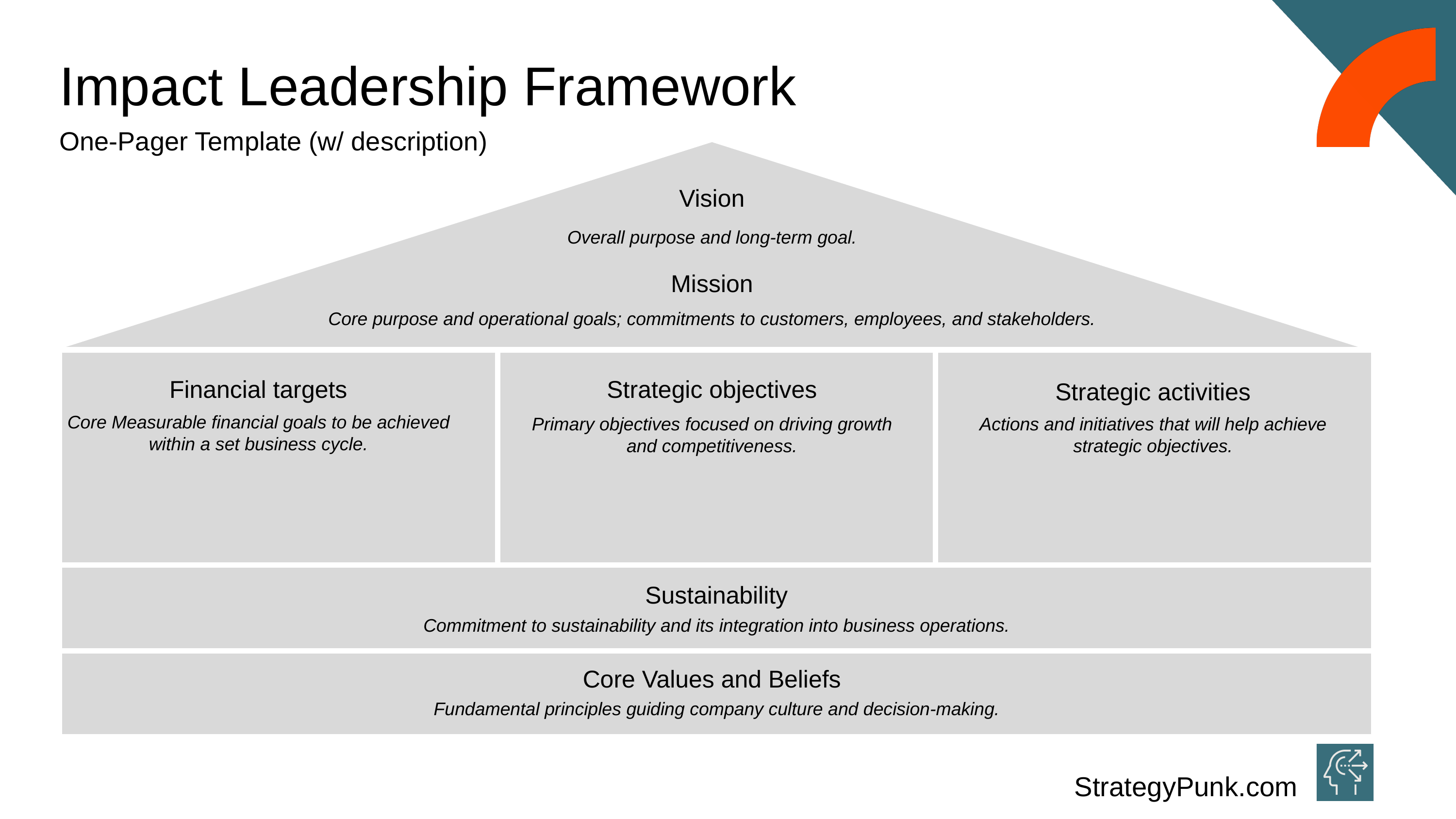

Impact Leadership Framework
One-Pager Template (w/ description)

Vision
Overall purpose and long-term goal.
Mission
Core purpose and operational goals; commitments to customers, employees, and stakeholders.
|  |  |  |
| --- | --- | --- |
|  |  |  |
|  |  |  |
Financial targets
Strategic objectives
Strategic activities
Core Measurable financial goals to be achieved within a set business cycle.

Primary objectives focused on driving growth and competitiveness.
Actions and initiatives that will help achieve strategic objectives.
Sustainability
Commitment to sustainability and its integration into business operations.
Core Values and Beliefs
Fundamental principles guiding company culture and decision-making.

StrategyPunk.com